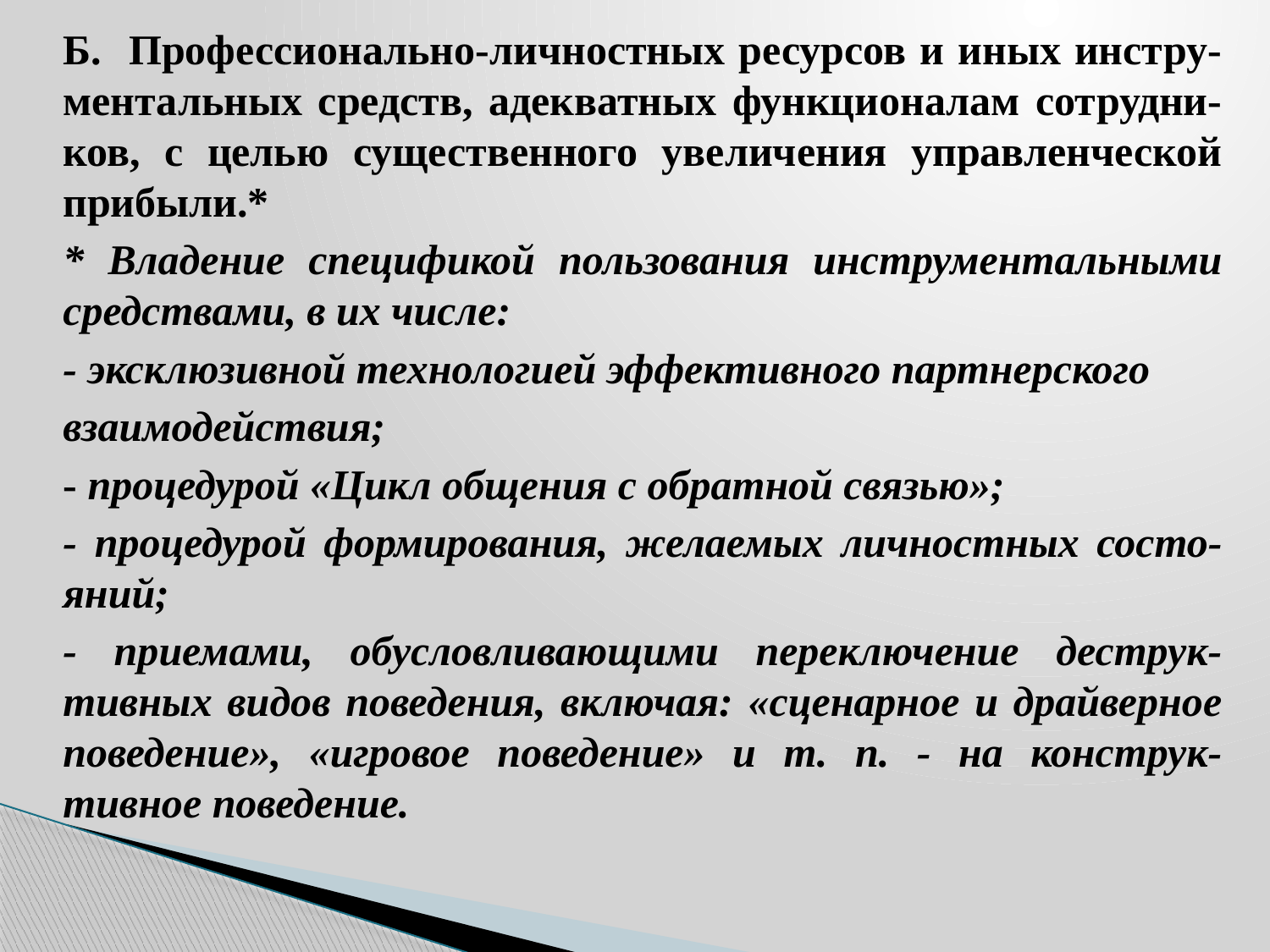

Б.  Профессионально-личностных ресурсов и иных инстру-ментальных средств, адекватных функционалам сотрудни-ков, с целью существенного увеличения управленческой прибыли.*
* Владение спецификой пользования инструментальными средствами, в их числе:
- эксклюзивной технологией эффективного партнерского
взаимодействия;
- процедурой «Цикл общения с обратной связью»;
- процедурой формирования, желаемых личностных состо-яний;
- приемами, обусловливающими переключение деструк-тивных видов поведения, включая: «сценарное и драйверное поведение», «игровое поведение» и т. п. - на конструк-тивное поведение.